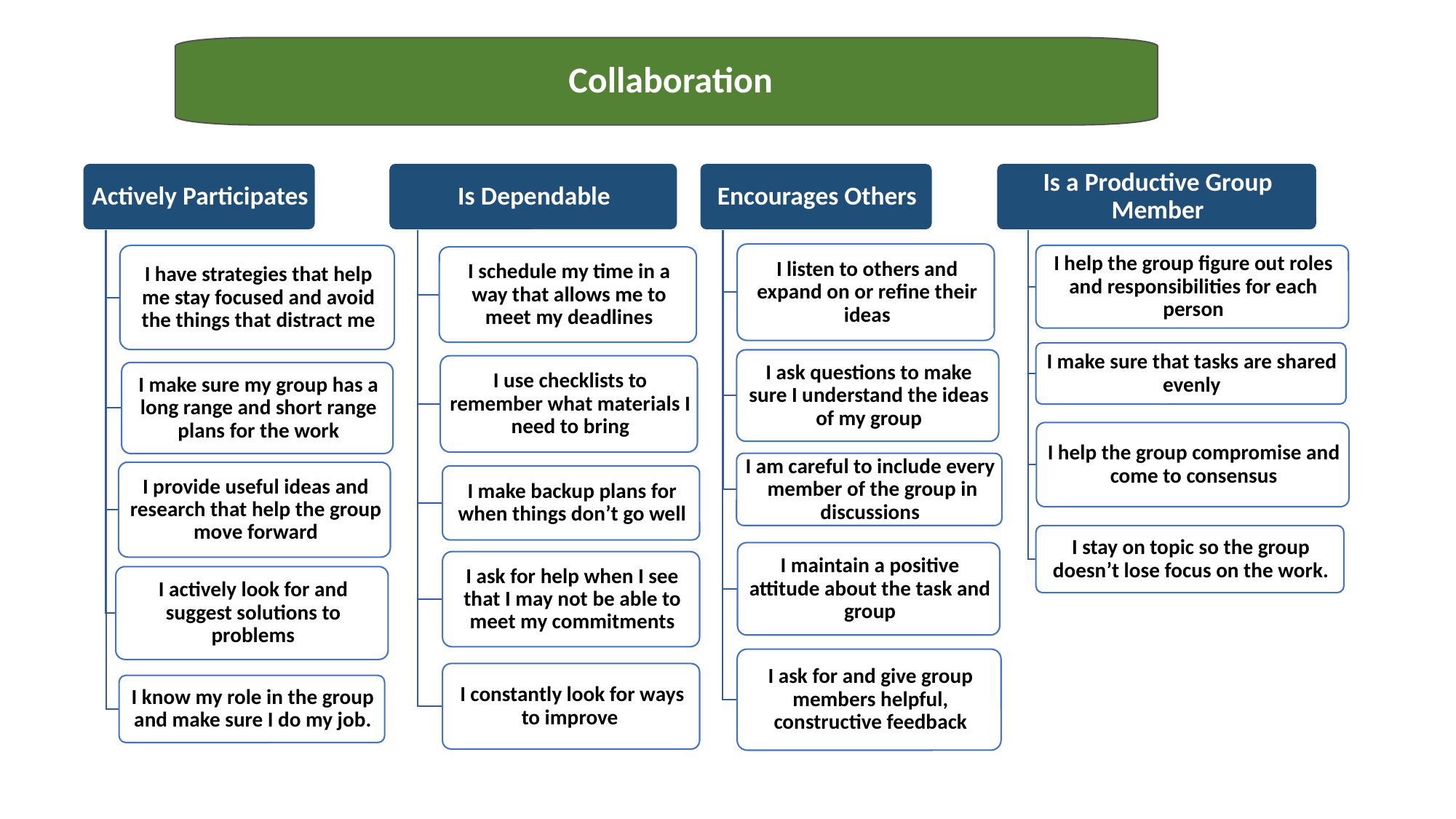

Collaboration
Actively Participates
I have strategies that help me stay focused and avoid the things that distract me
I provide useful ideas and research that help the group move forward
I make sure my group has a long range and short range plans for the work
I actively look for and suggest solutions to problems
I know my role in the group and make sure I do my job.
Is Dependable
I schedule my time in a way that allows me to meet my deadlines
I use checklists to remember what materials I need to bring
I make backup plans for when things don’t go well
I ask for help when I see that I may not be able to meet my commitments
I constantly look for ways to improve
Encourages Others
I ask questions to make sure I understand the ideas of my group
I am careful to include every  member of the group in discussions
I listen to others and expand on or refine their ideas
I maintain a positive attitude about the task and group
I ask for and give group members helpful, constructive feedback
Is a Productive Group Member
I help the group figure out roles and responsibilities for each person
I make sure that tasks are shared evenly
I help the group compromise and come to consensus
I stay on topic so the group doesn’t lose focus on the work.